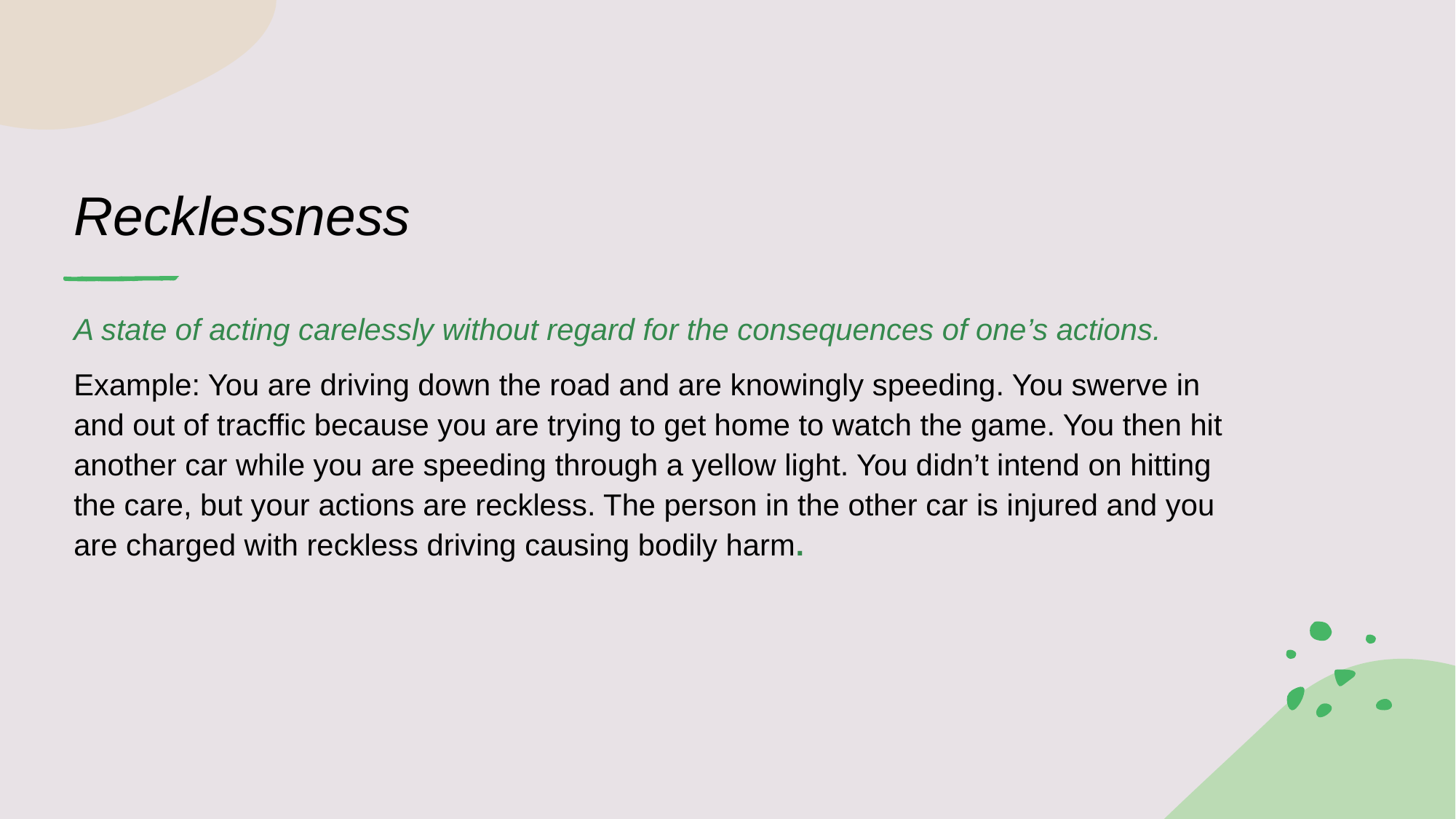

# Recklessness
A state of acting carelessly without regard for the consequences of one’s actions.
Example: You are driving down the road and are knowingly speeding. You swerve in and out of tracffic because you are trying to get home to watch the game. You then hit another car while you are speeding through a yellow light. You didn’t intend on hitting the care, but your actions are reckless. The person in the other car is injured and you are charged with reckless driving causing bodily harm.